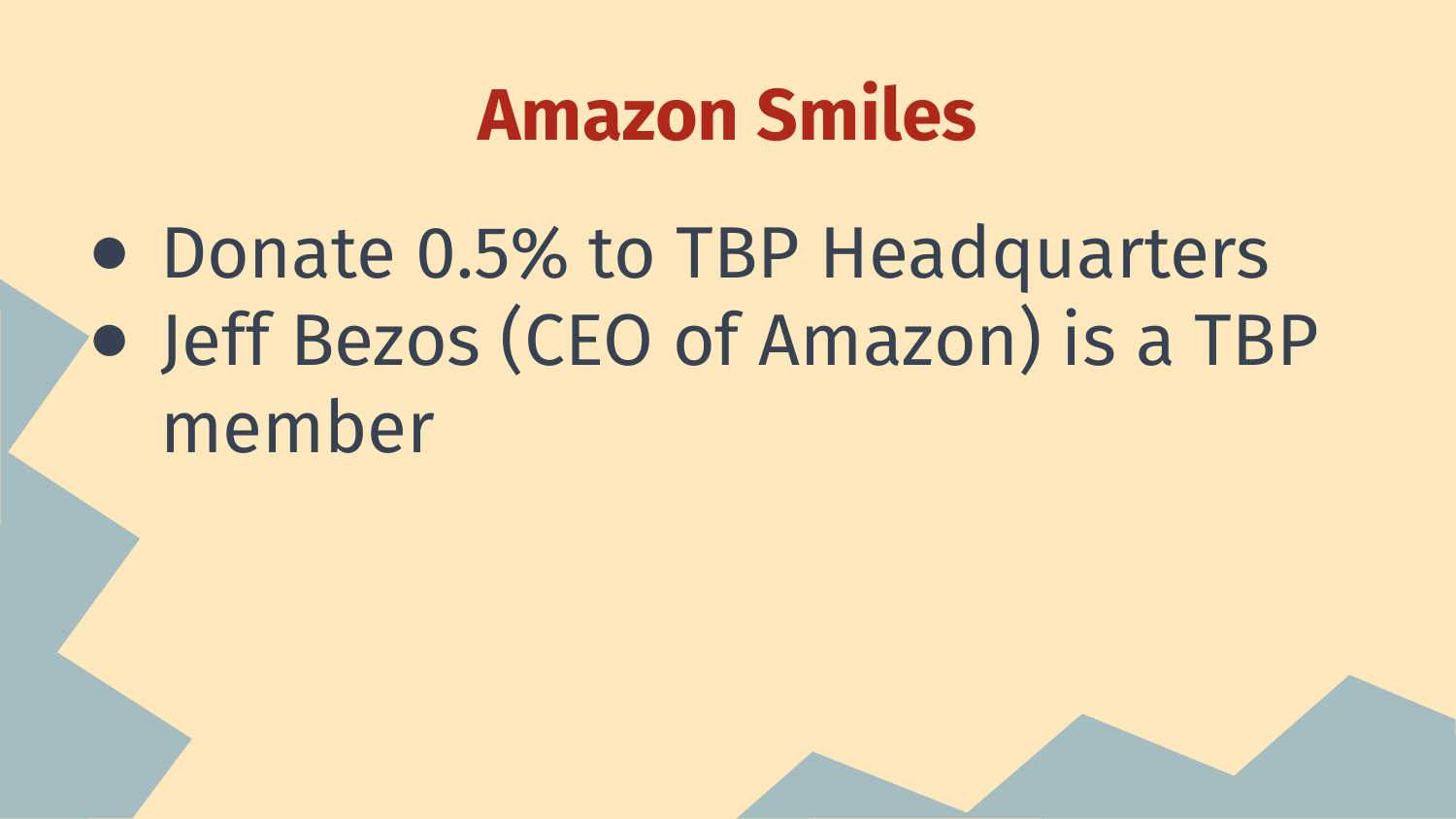

# Amazon Smiles
Donate 0.5% to TBP Headquarters
Jeff Bezos (CEO of Amazon) is a TBP member